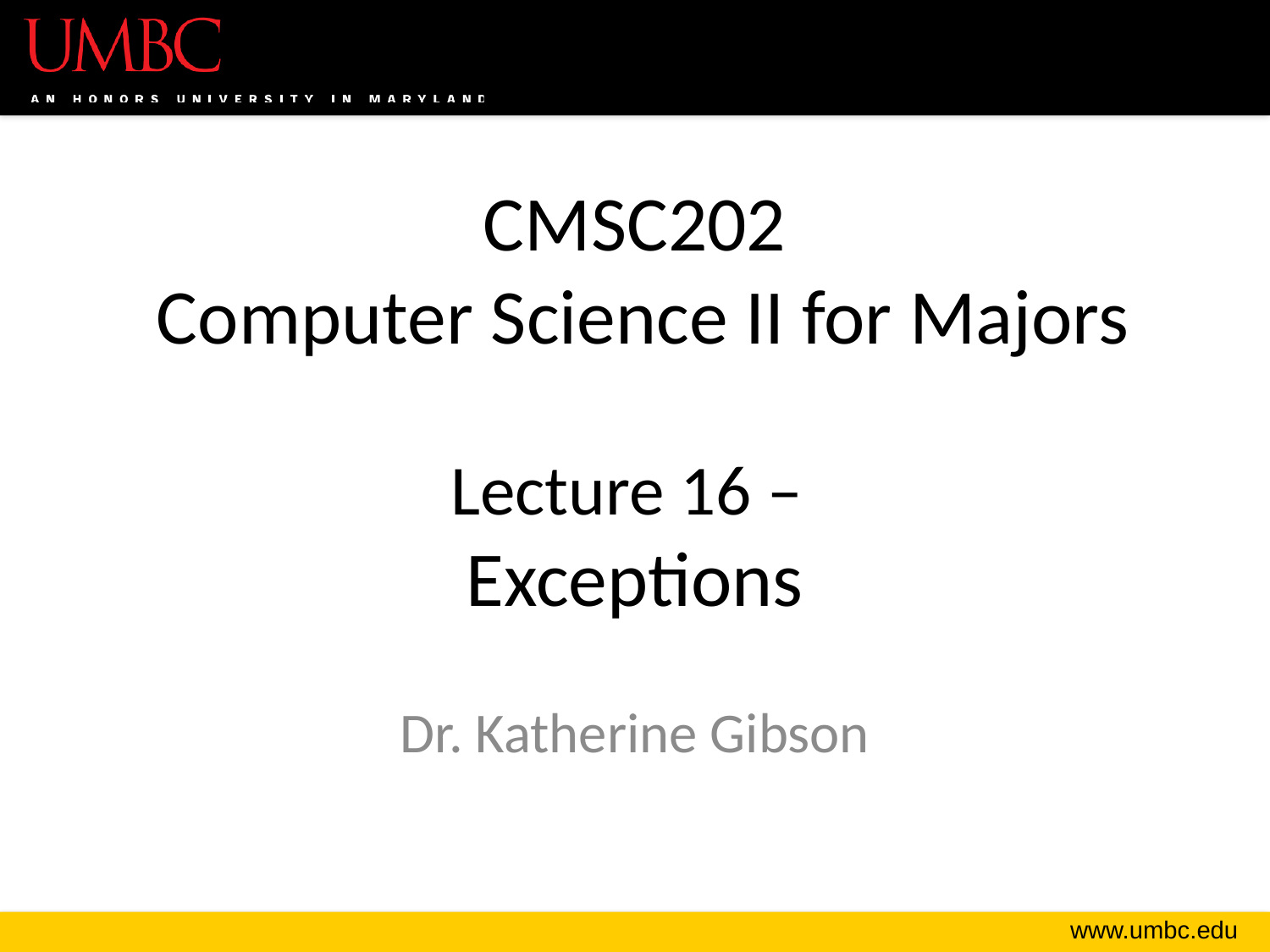

# CMSC202 Computer Science II for Majors Lecture 16 – Exceptions
Dr. Katherine Gibson